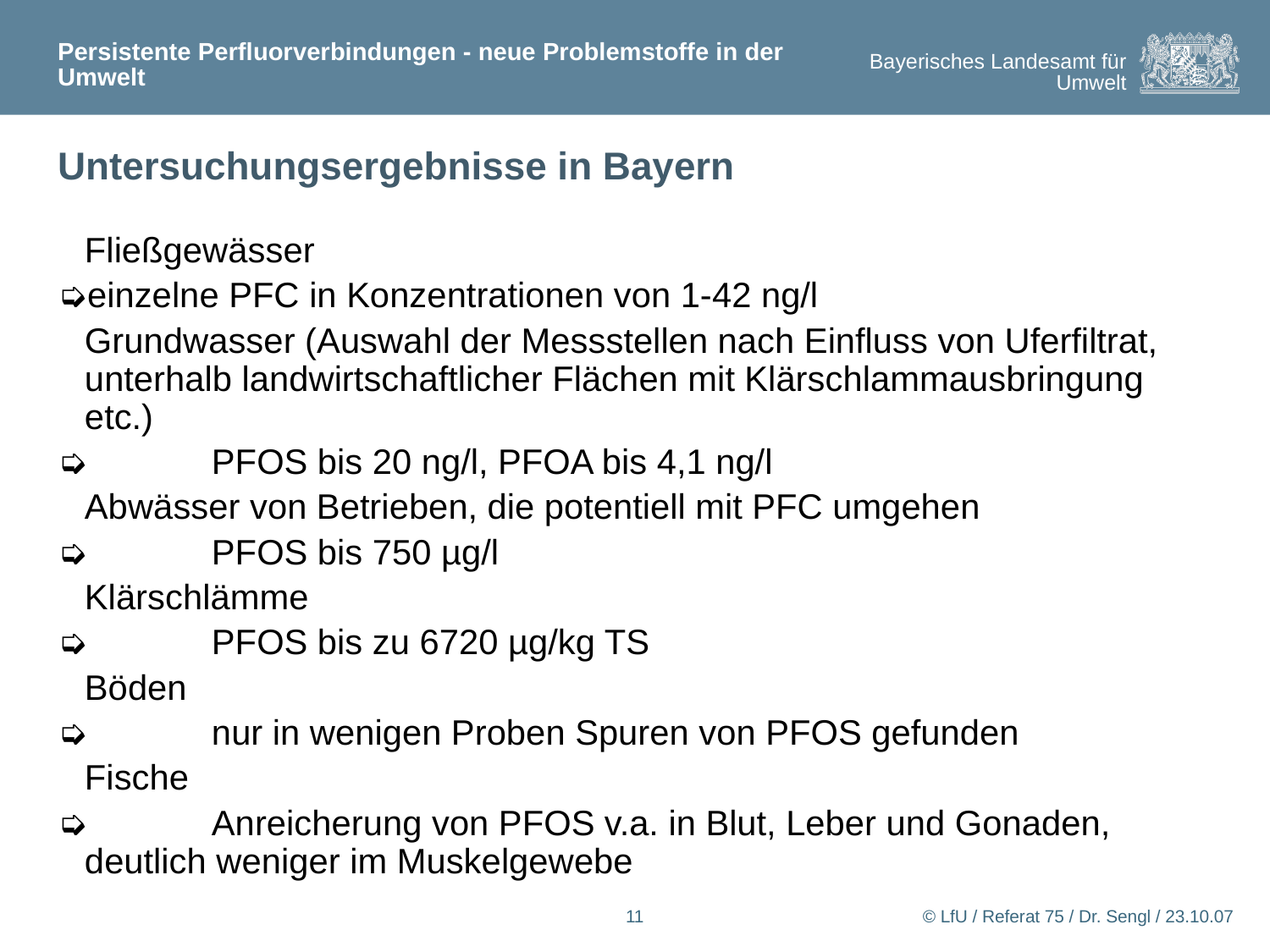

Persistente Perfluorverbindungen - neue Problemstoffe in der Umwelt
# Untersuchungsergebnisse in Bayern
	Fließgewässer
➭einzelne PFC in Konzentrationen von 1-42 ng/l
	Grundwasser (Auswahl der Messstellen nach Einfluss von Uferfiltrat, unterhalb landwirtschaftlicher Flächen mit Klärschlammausbringung etc.)
➭	PFOS bis 20 ng/l, PFOA bis 4,1 ng/l
	Abwässer von Betrieben, die potentiell mit PFC umgehen
➭	PFOS bis 750 µg/l
	Klärschlämme
➭	PFOS bis zu 6720 µg/kg TS
	Böden
➭	nur in wenigen Proben Spuren von PFOS gefunden
	Fische
➭	Anreicherung von PFOS v.a. in Blut, Leber und Gonaden, deutlich weniger im Muskelgewebe
11
© LfU / Referat 75 / Dr. Sengl / 23.10.07